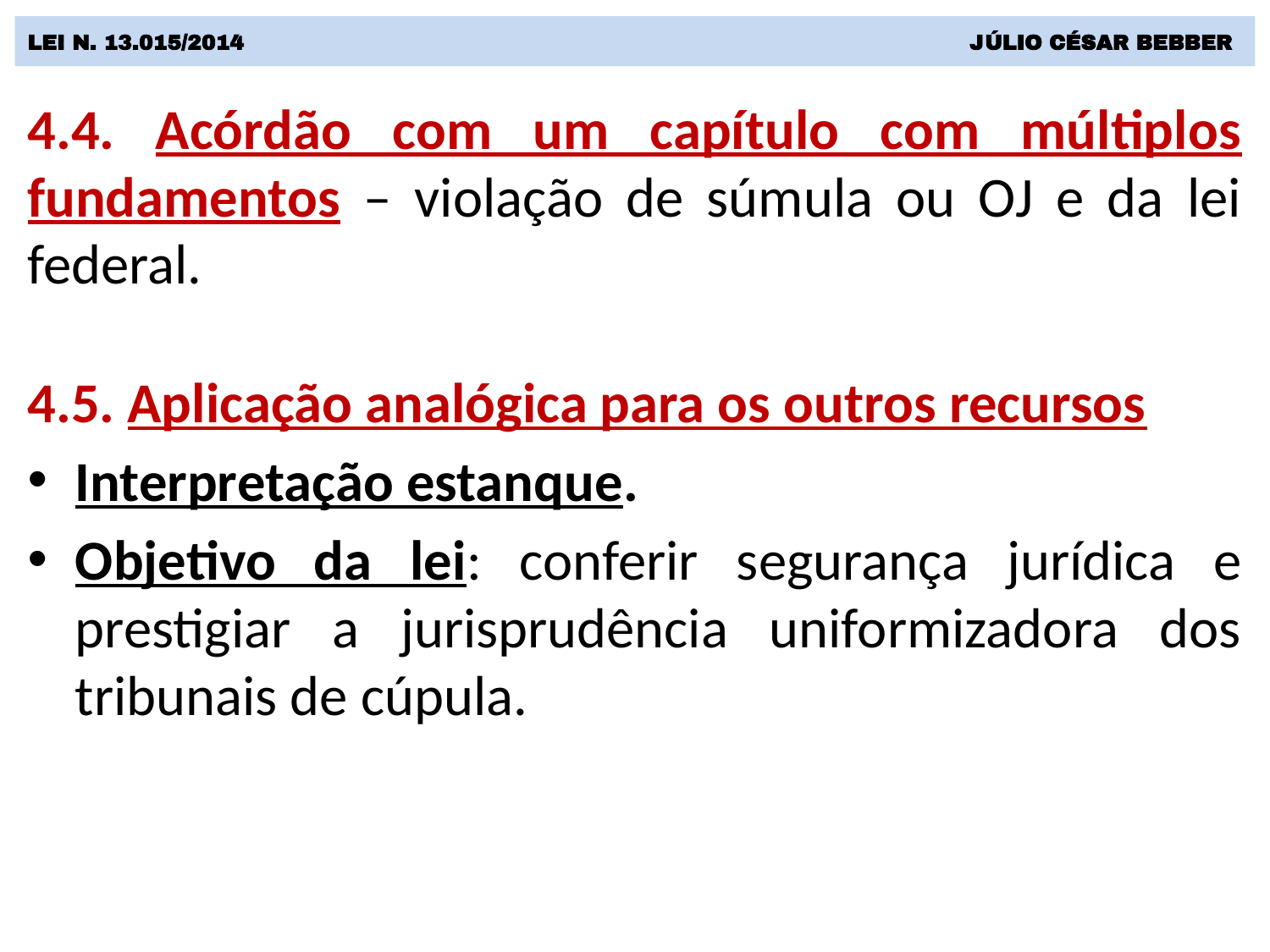

# LEI N. 13.015/2014                                                                                                        JÚLIO CÉSAR BEBBER
4.4. Acórdão com um capítulo com múltiplos fundamentos – violação de súmula ou OJ e da lei federal.

4.5. Aplicação analógica para os outros recursos
Interpretação estanque.
Objetivo da lei: conferir segurança jurídica e prestigiar a jurisprudência uniformizadora dos tribunais de cúpula.